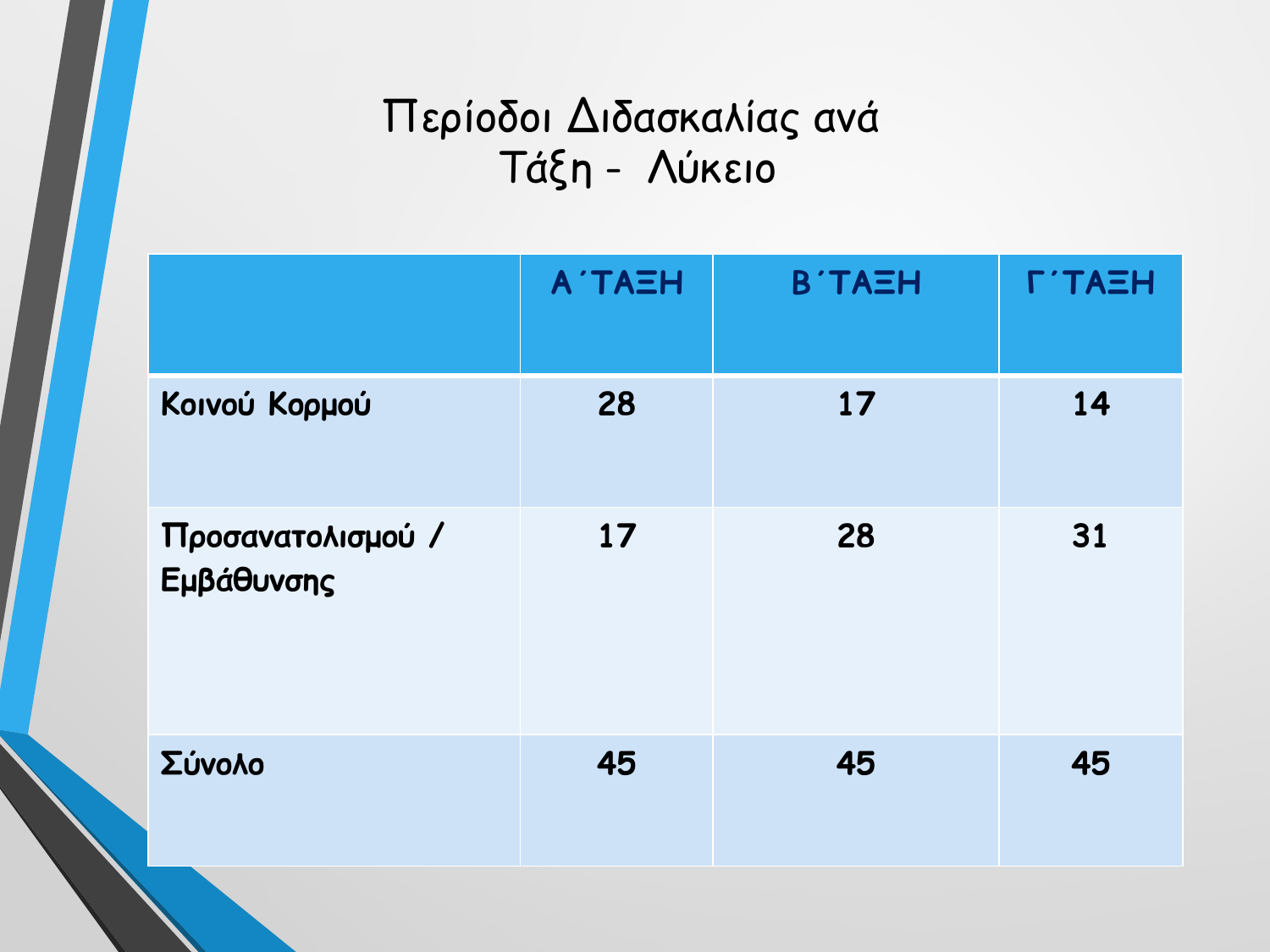

Περίοδοι Διδασκαλίας ανά
Τάξη -  Λύκειο
|  | Α΄ΤΑΞΗ | Β΄ΤΑΞΗ | Γ΄ΤΑΞΗ |
| --- | --- | --- | --- |
| Κοινού Κορμού | 28 | 17 | 14 |
| Προσανατολισμού / Εμβάθυνσης | 17 | 28 | 31 |
| Σύνολο | 45 | 45 | 45 |